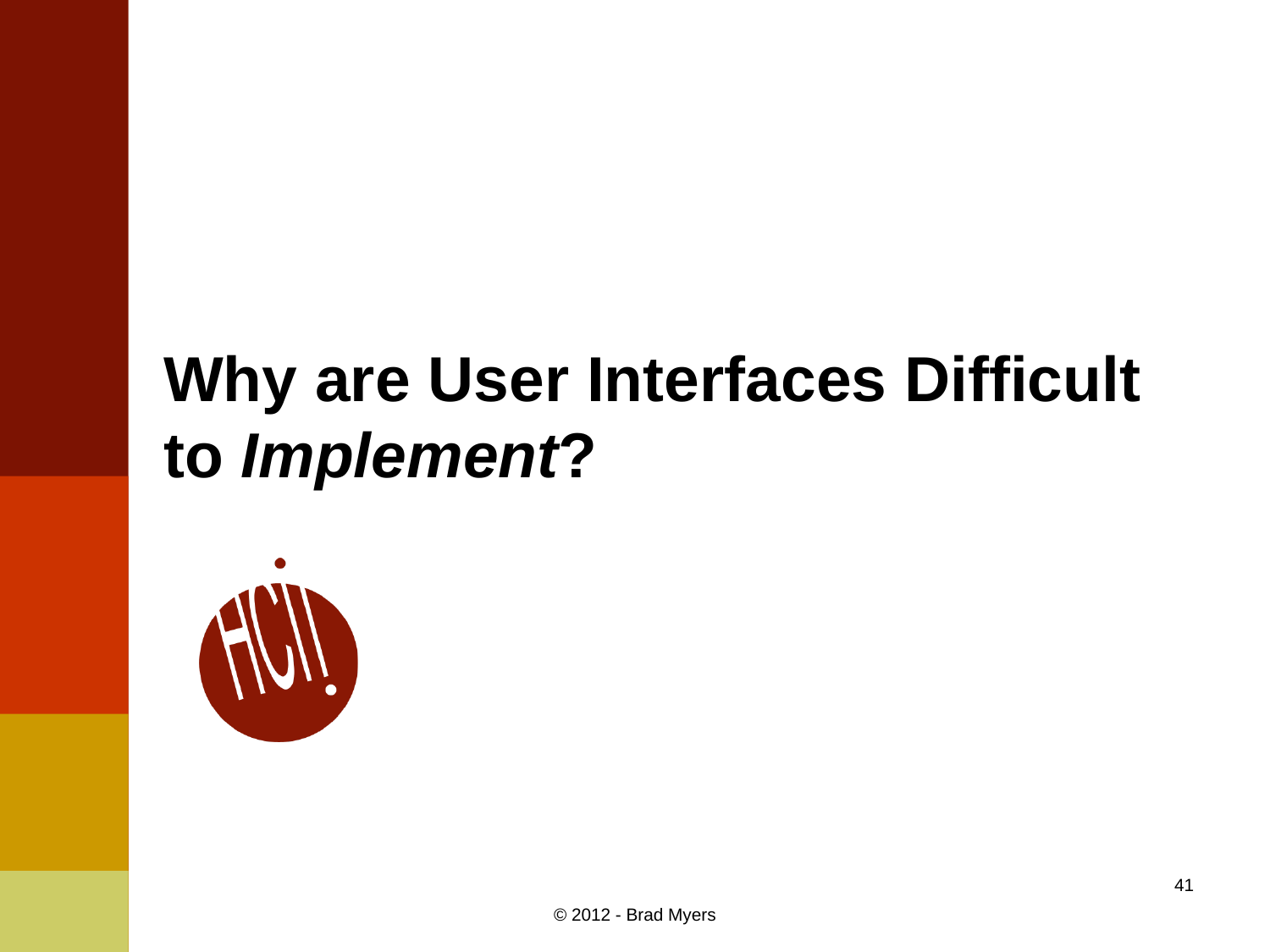

# Why are User Interfaces Difficult to Implement?
41
© 2012 - Brad Myers